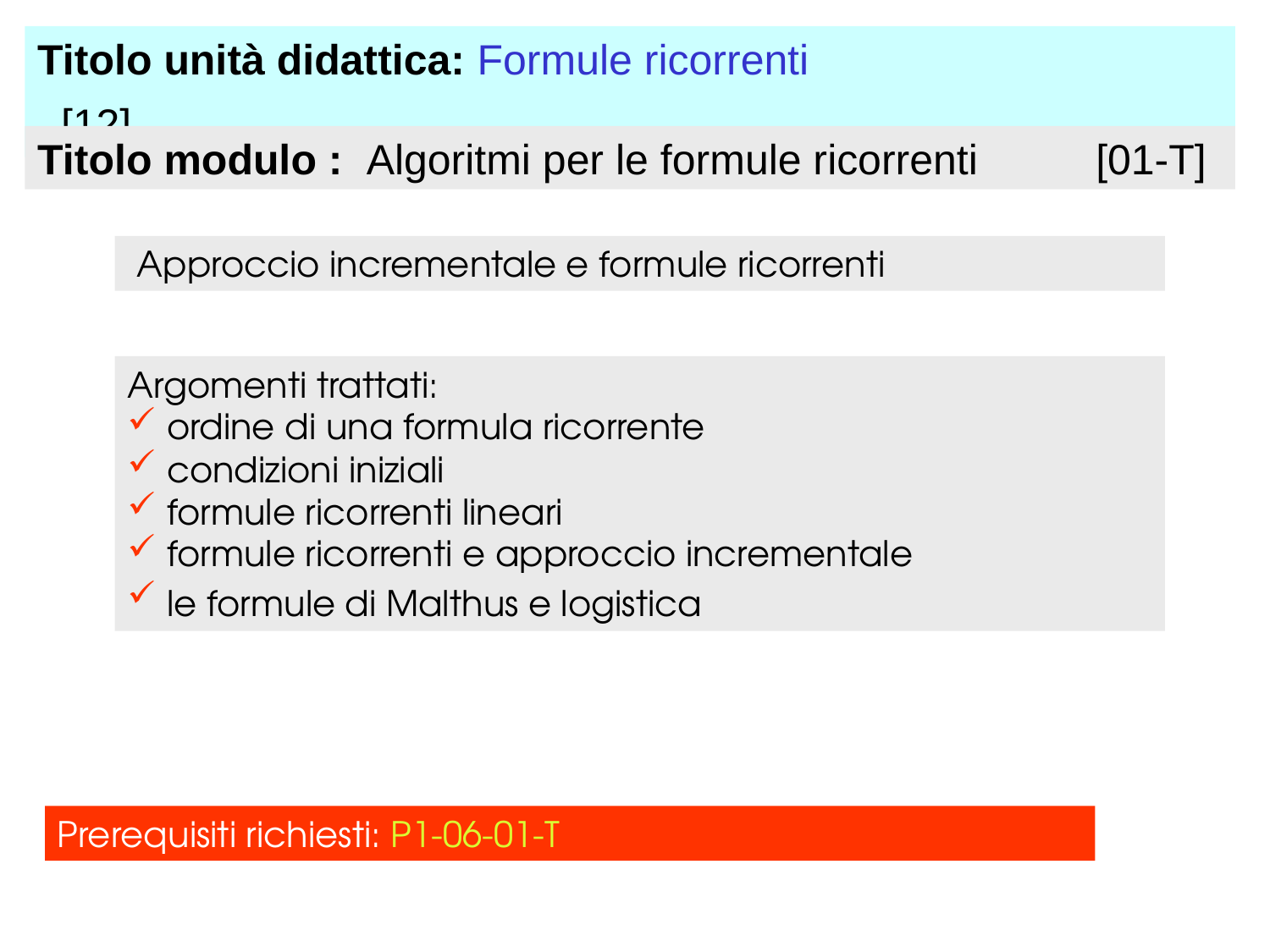

Titolo unità didattica: Formule ricorrenti          	                 [12]
Titolo modulo :  Algoritmi per le formule ricorrenti          [01-T]
 Approccio incrementale e formule ricorrenti
Argomenti trattati:
 ordine di una formula ricorrente
 condizioni iniziali
 formule ricorrenti lineari
 formule ricorrenti e approccio incrementale
 le formule di Malthus e logistica
Prerequisiti richiesti: P1-06-01-T